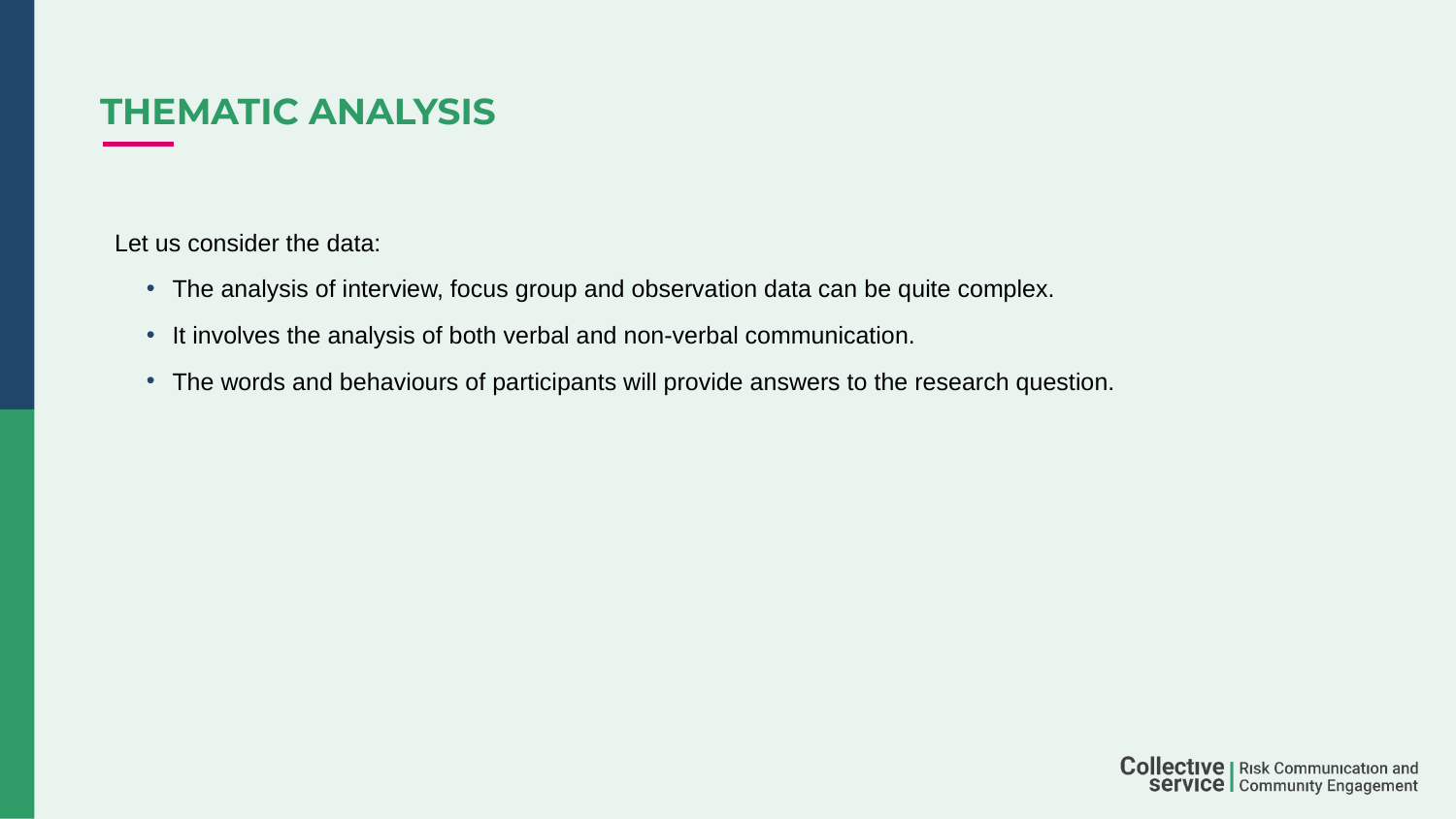

# Thematic analysis
Let us consider the data:
The analysis of interview, focus group and observation data can be quite complex.
It involves the analysis of both verbal and non-verbal communication.
The words and behaviours of participants will provide answers to the research question.